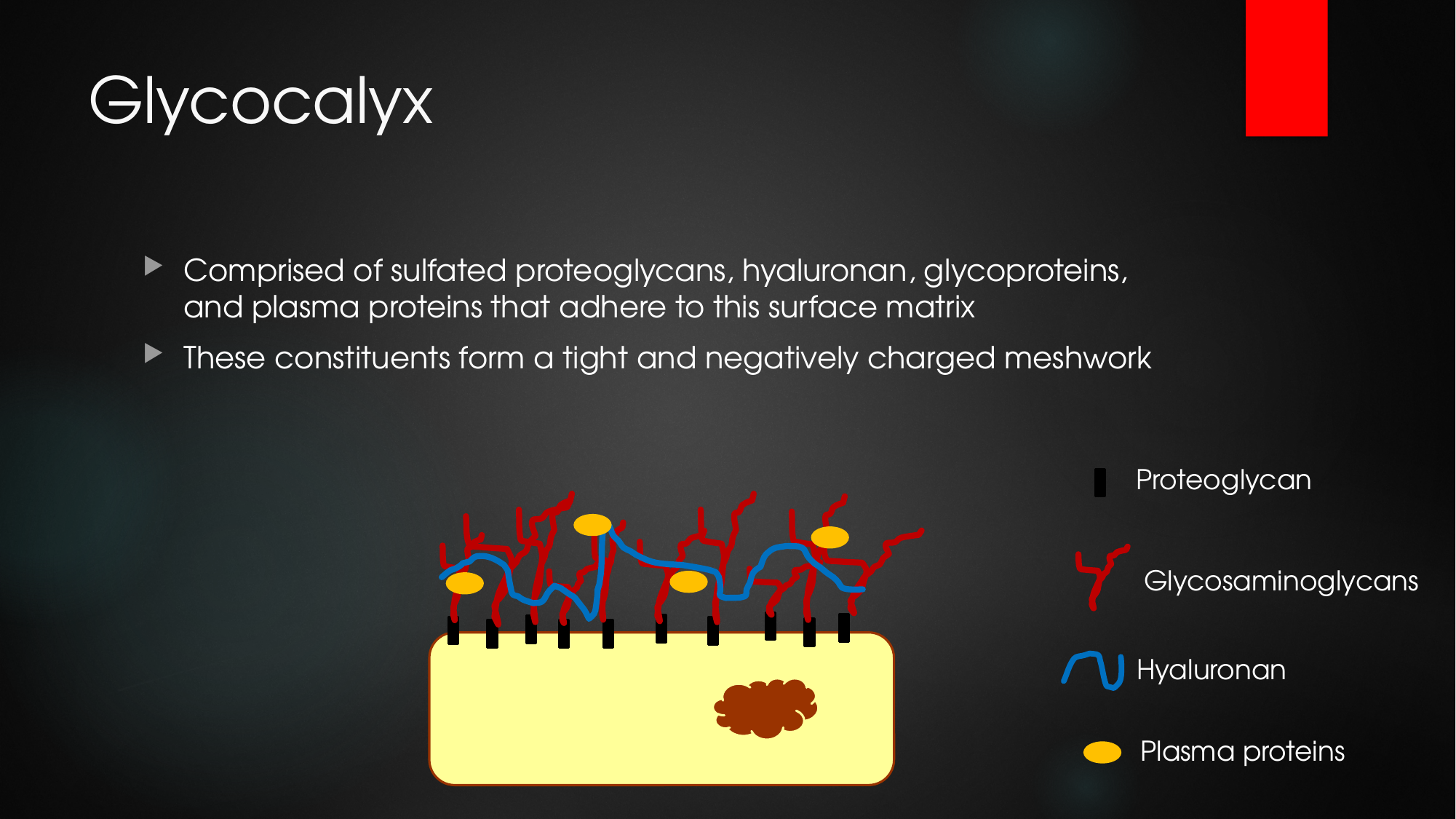

# Glycocalyx
Comprised of sulfated proteoglycans, hyaluronan, glycoproteins, and plasma proteins that adhere to this surface matrix
These constituents form a tight and negatively charged meshwork
Proteoglycan

Glycosaminoglycans
Hyaluronan

Plasma proteins